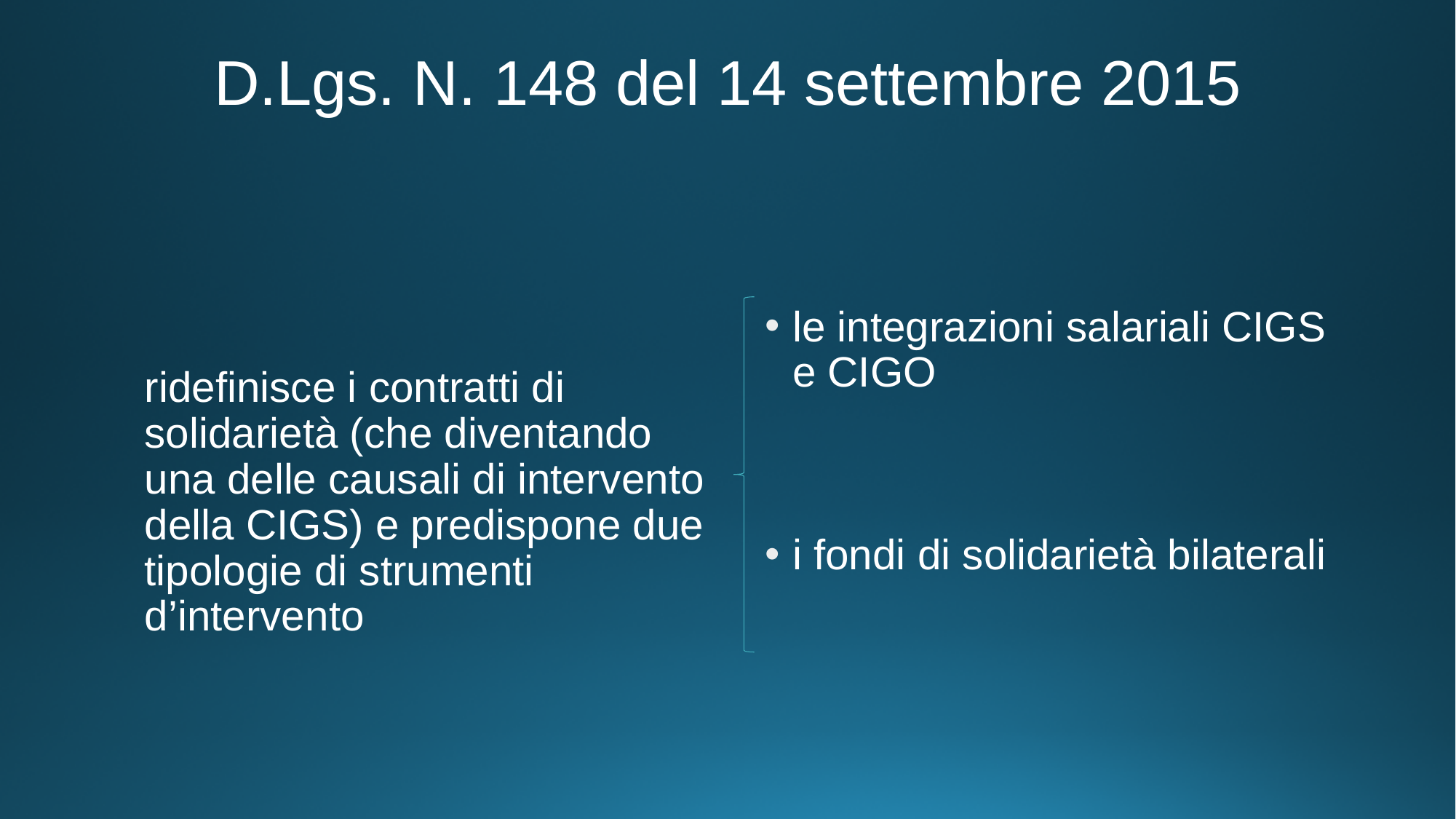

# D.Lgs. N. 148 del 14 settembre 2015

ridefinisce i contratti di solidarietà (che diventando una delle causali di intervento della CIGS) e predispone due tipologie di strumenti d’intervento

le integrazioni salariali CIGS e CIGO

i fondi di solidarietà bilaterali